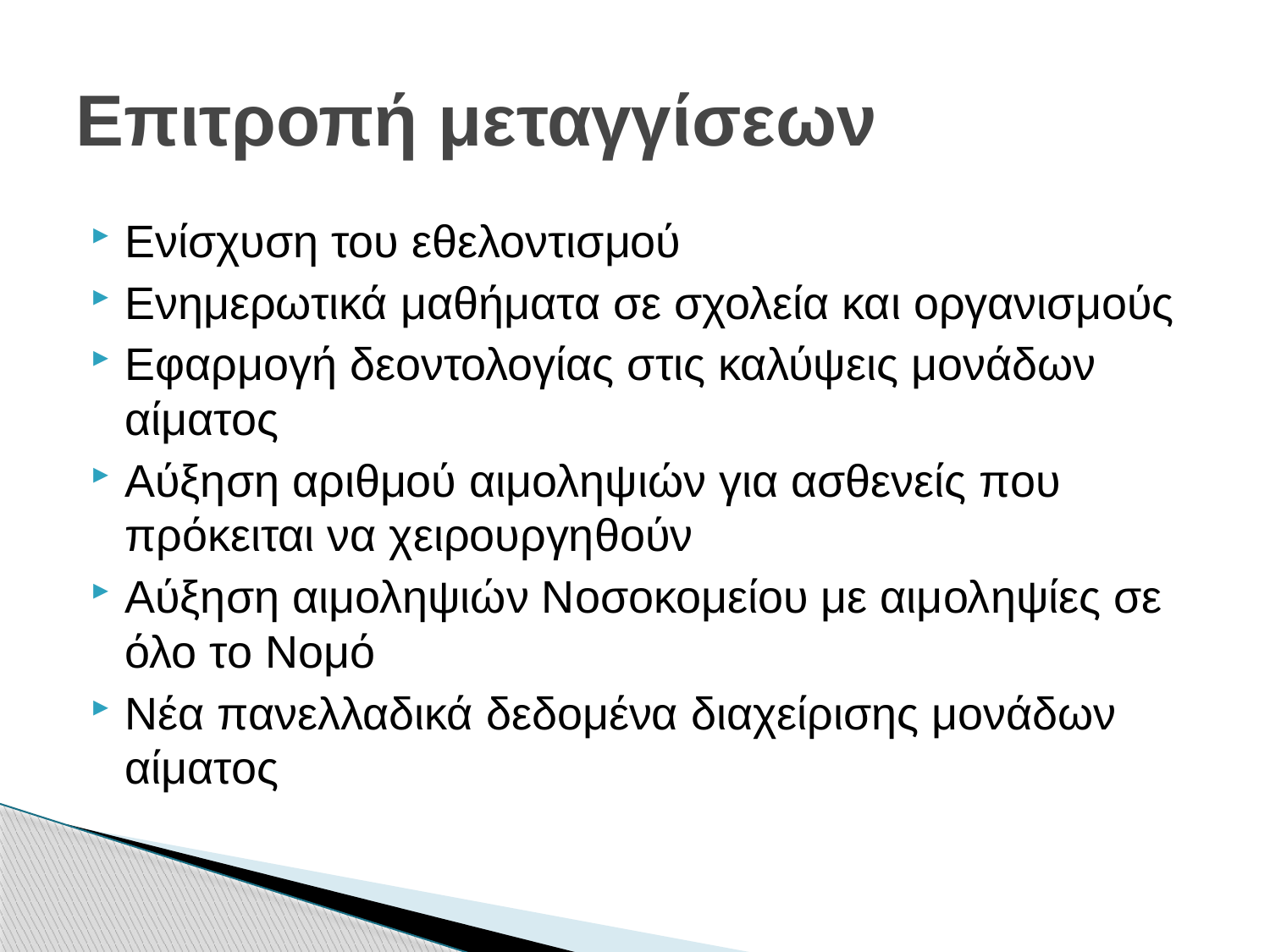

# Επιτροπή μεταγγίσεων
Ενίσχυση του εθελοντισμού
Ενημερωτικά μαθήματα σε σχολεία και οργανισμούς
Εφαρμογή δεοντολογίας στις καλύψεις μονάδων αίματος
Αύξηση αριθμού αιμοληψιών για ασθενείς που πρόκειται να χειρουργηθούν
Αύξηση αιμοληψιών Νοσοκομείου με αιμοληψίες σε όλο το Νομό
Νέα πανελλαδικά δεδομένα διαχείρισης μονάδων αίματος